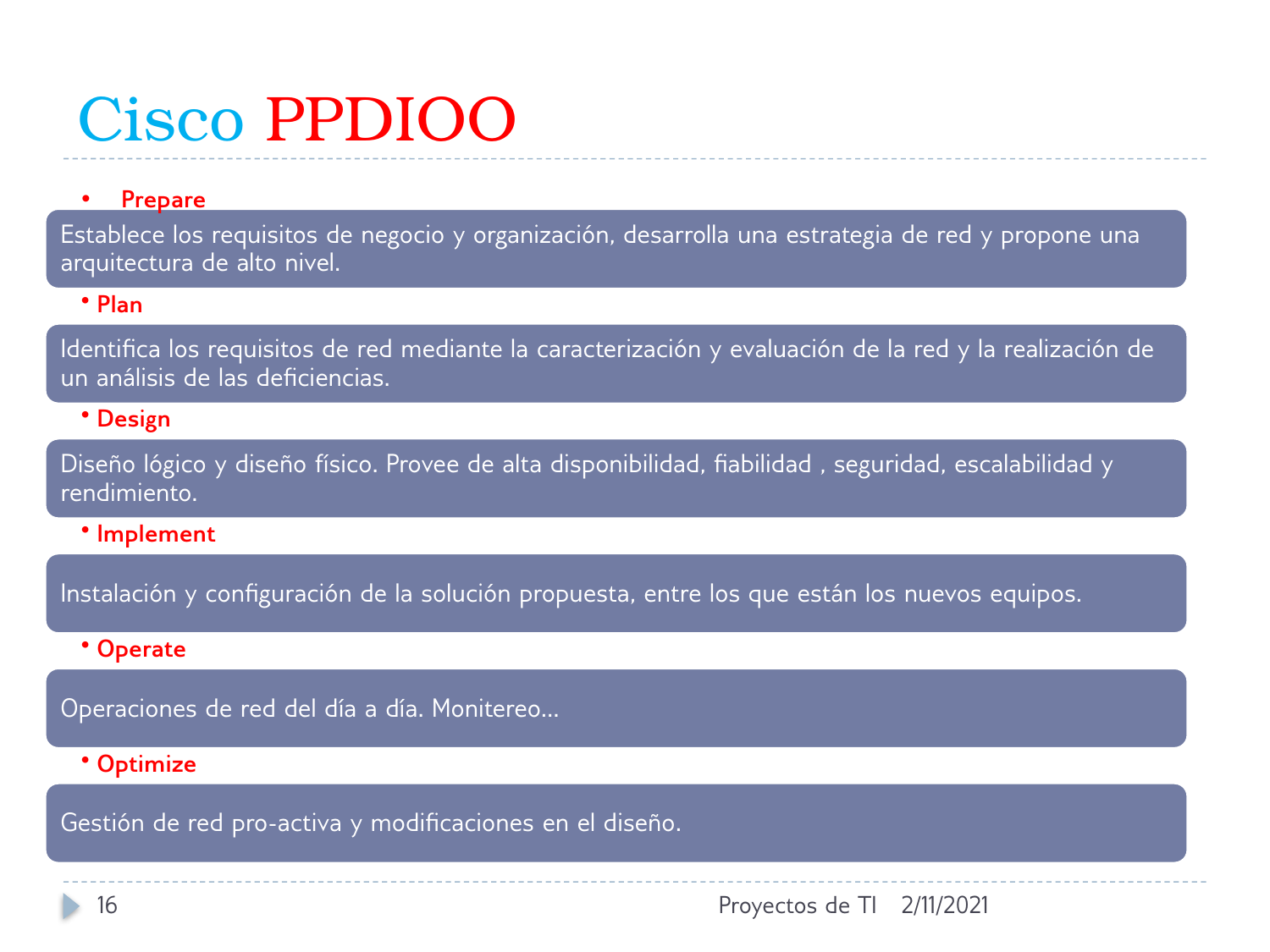

# Cisco PPDIOO

Prepare
Establece los requisitos de negocio y organización, desarrolla una estrategia de red y propone una arquitectura de alto nivel.
Plan
Identifica los requisitos de red mediante la caracterización y evaluación de la red y la realización de un análisis de las deficiencias.
Design
Diseño lógico y diseño físico. Provee de alta disponibilidad, fiabilidad , seguridad, escalabilidad y rendimiento.
Implement
Instalación y configuración de la solución propuesta, entre los que están los nuevos equipos.
Operate
Operaciones de red del día a día. Monitereo…
Optimize
Gestión de red pro-activa y modificaciones en el diseño.
16
Proyectos de TI
2/11/2021